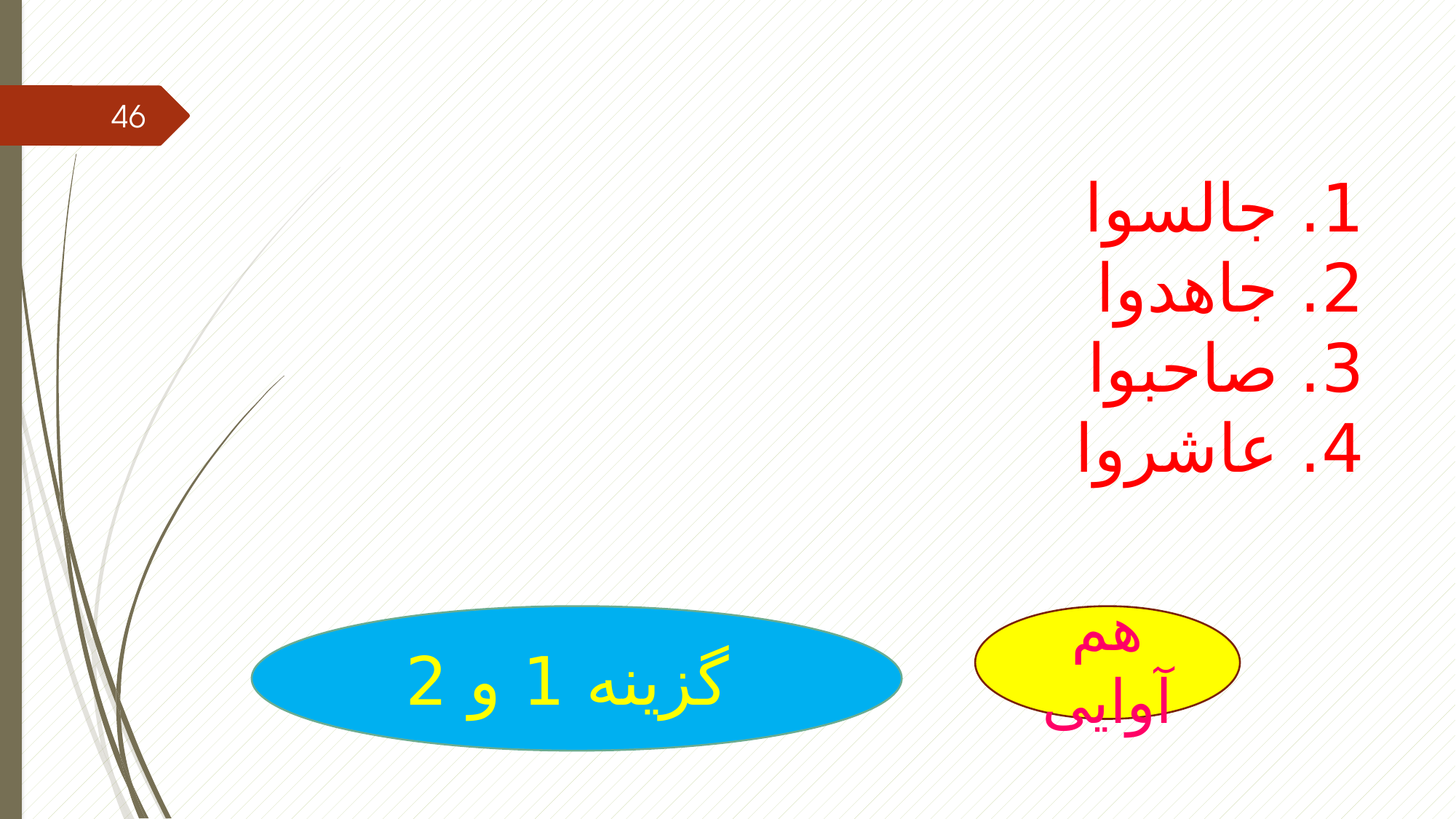

# 1. جالسوا 2. جاهدوا 3. صاحبوا 4. عاشروا
46
گزینه 1 و 2
هم آوایی